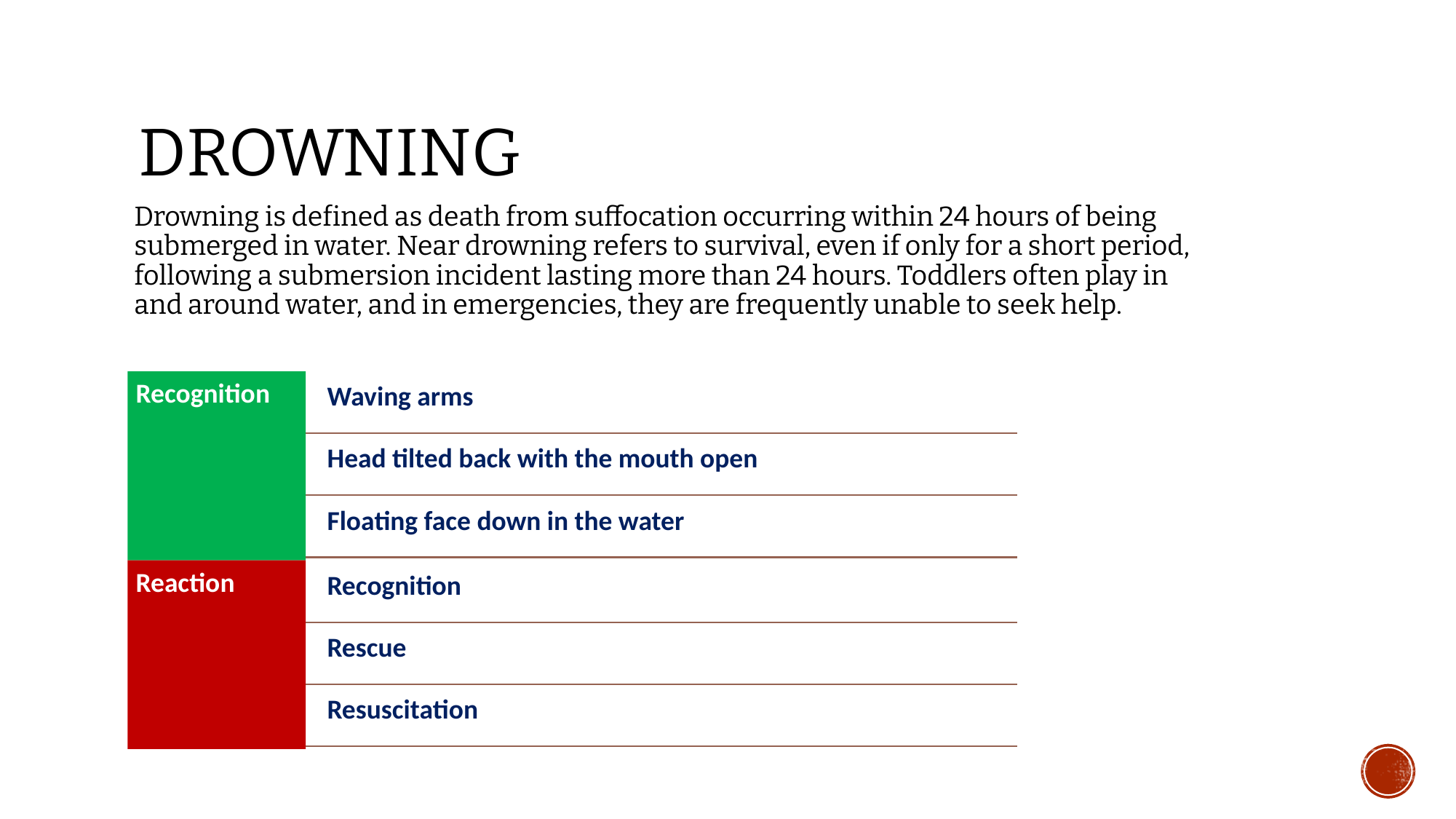

Part B: Safety in Sports
# DROWNING

Drowning is defined as death from suffocation occurring within 24 hours of being submerged in water. Near drowning refers to survival, even if only for a short period, following a submersion incident lasting more than 24 hours. Toddlers often play in and around water, and in emergencies, they are frequently unable to seek help.

Recognition

Waving arms

Head tilted back with the mouth open

Floating face down in the water

Reaction

Recognition

Rescue

Resuscitation
©www.rescuetraining.gr